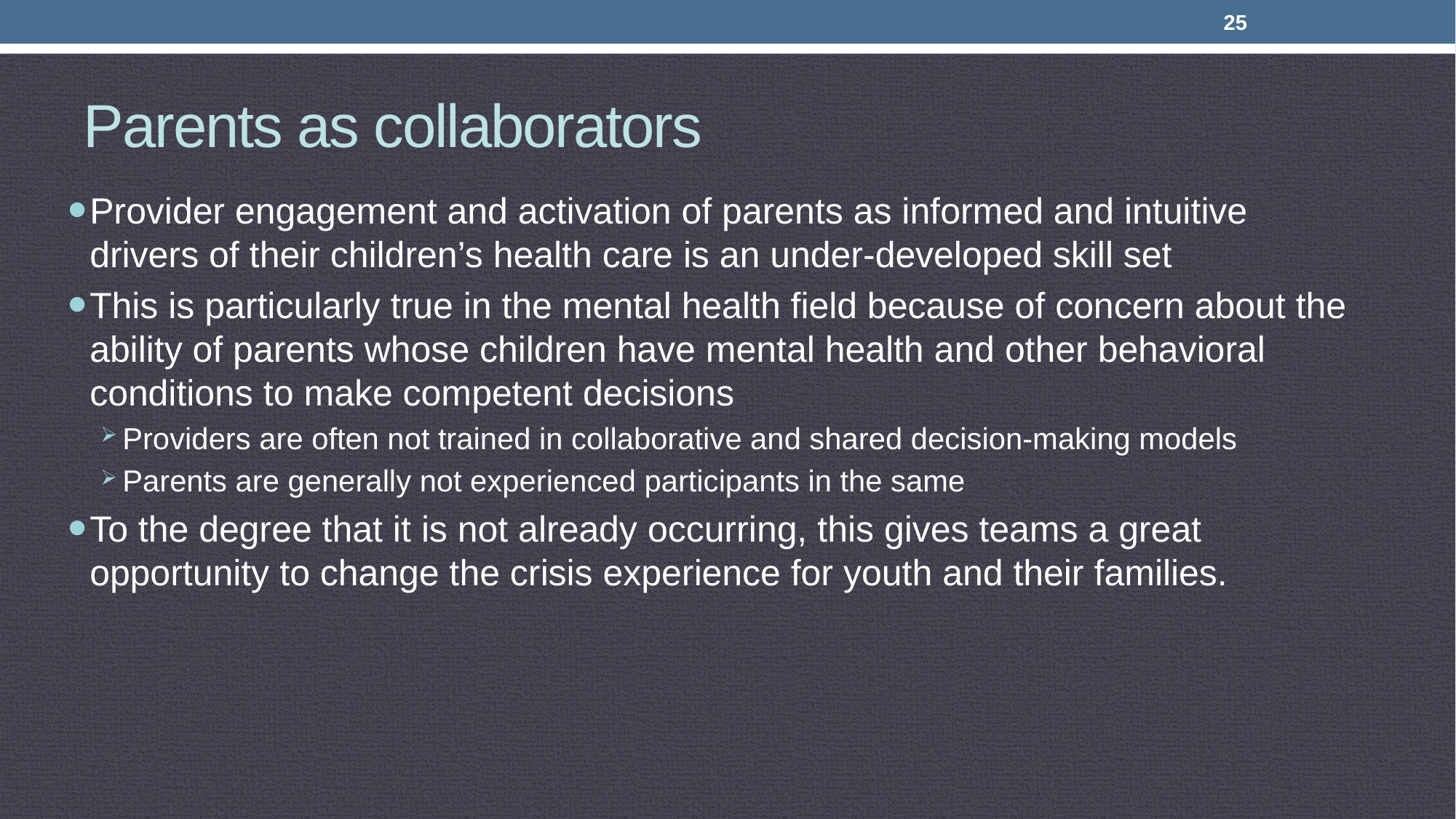

25
# Parents as collaborators
Provider engagement and activation of parents as informed and intuitive drivers of their children’s health care is an under-developed skill set
This is particularly true in the mental health field because of concern about the ability of parents whose children have mental health and other behavioral conditions to make competent decisions
Providers are often not trained in collaborative and shared decision-making models
Parents are generally not experienced participants in the same
To the degree that it is not already occurring, this gives teams a great opportunity to change the crisis experience for youth and their families.